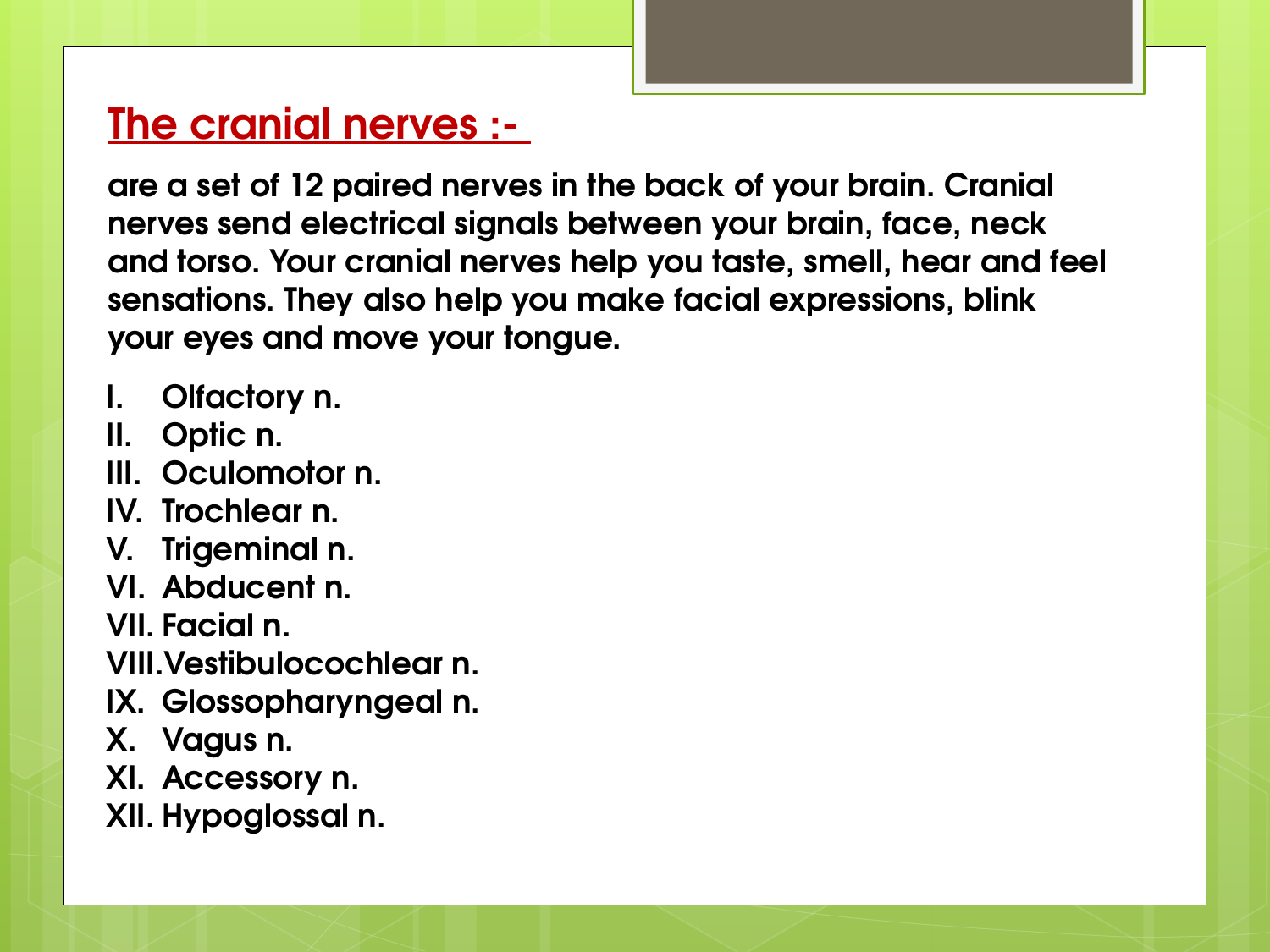

The cranial nerves :-

are a set of 12 paired nerves in the back of your brain. Cranial nerves send electrical signals between your brain, face, neck and torso. Your cranial nerves help you taste, smell, hear and feel sensations. They also help you make facial expressions, blink your eyes and move your tongue.

#

Olfactory n.
Optic n.
Oculomotor n.
Trochlear n.
Trigeminal n.
Abducent n.
Facial n.
Vestibulocochlear n.
Glossopharyngeal n.
Vagus n.
Accessory n.
Hypoglossal n.